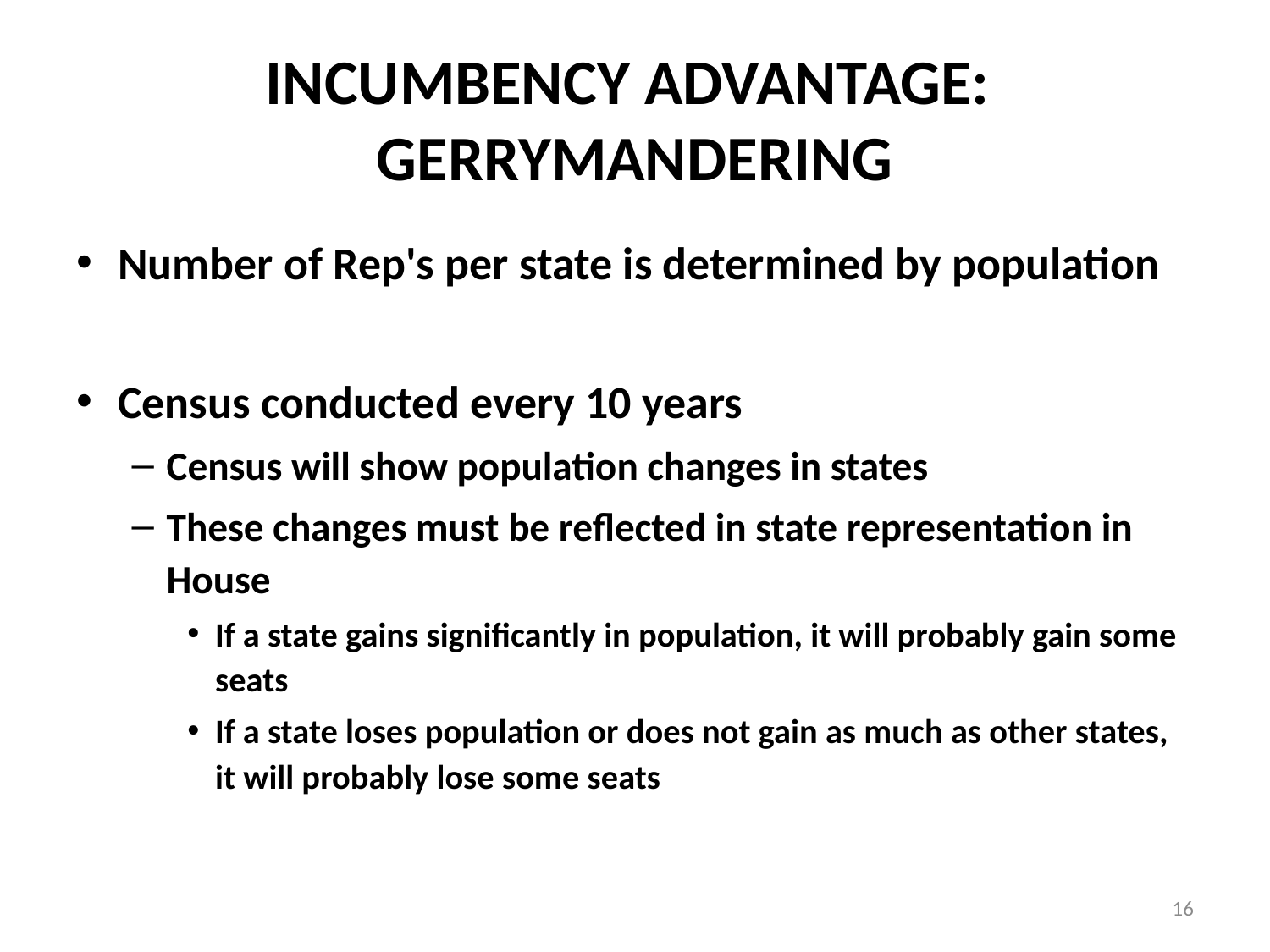

# INCUMBENCY ADVANTAGE:  GERRYMANDERING
Number of Rep's per state is determined by population

Census conducted every 10 years
Census will show population changes in states
These changes must be reflected in state representation in House
If a state gains significantly in population, it will probably gain some seats
If a state loses population or does not gain as much as other states, it will probably lose some seats
16